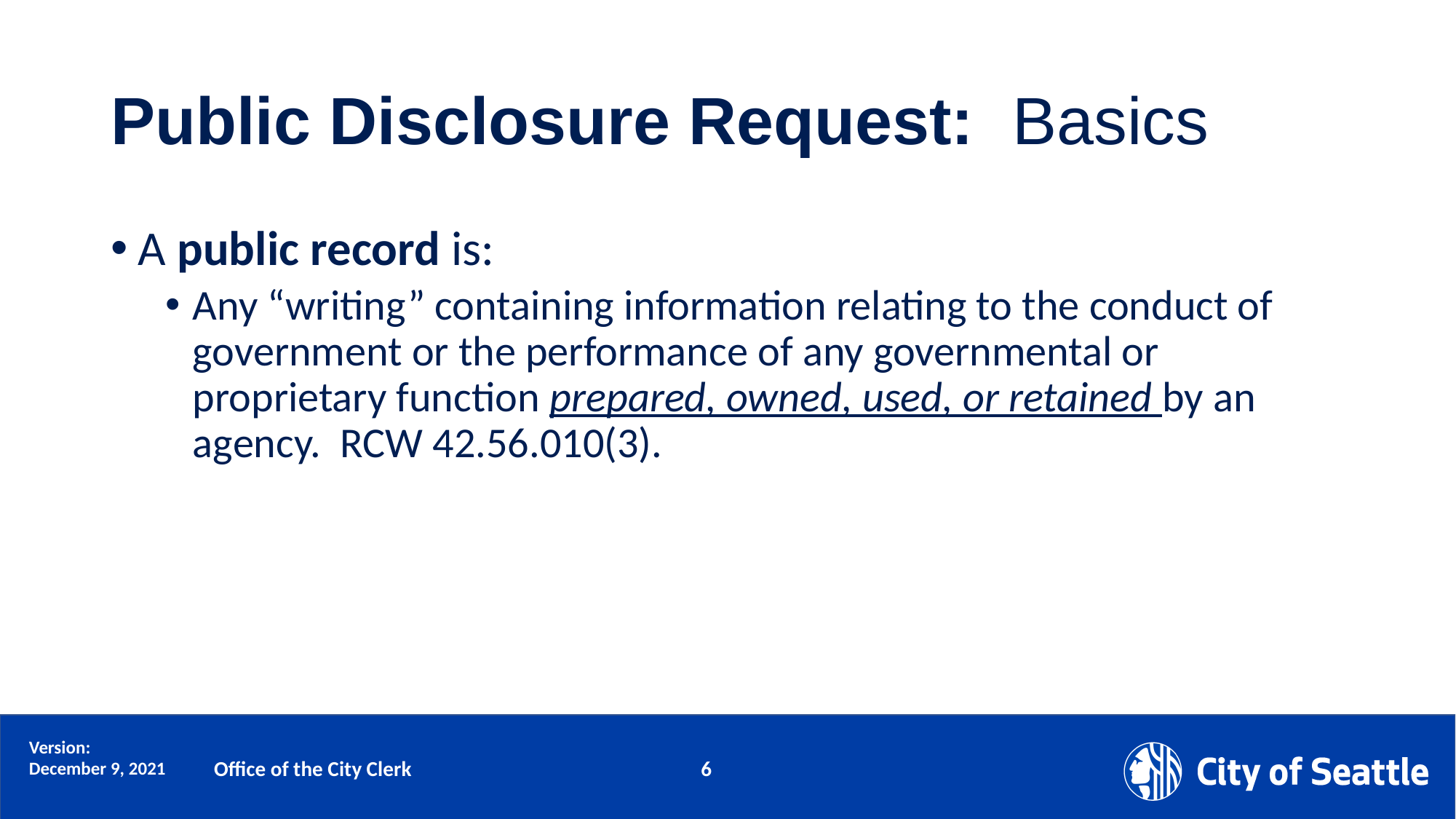

# Public Disclosure Request:  Basics
A public record is:
Any “writing” containing information relating to the conduct of government or the performance of any governmental or proprietary function prepared, owned, used, or retained by an agency.  RCW 42.56.010(3).